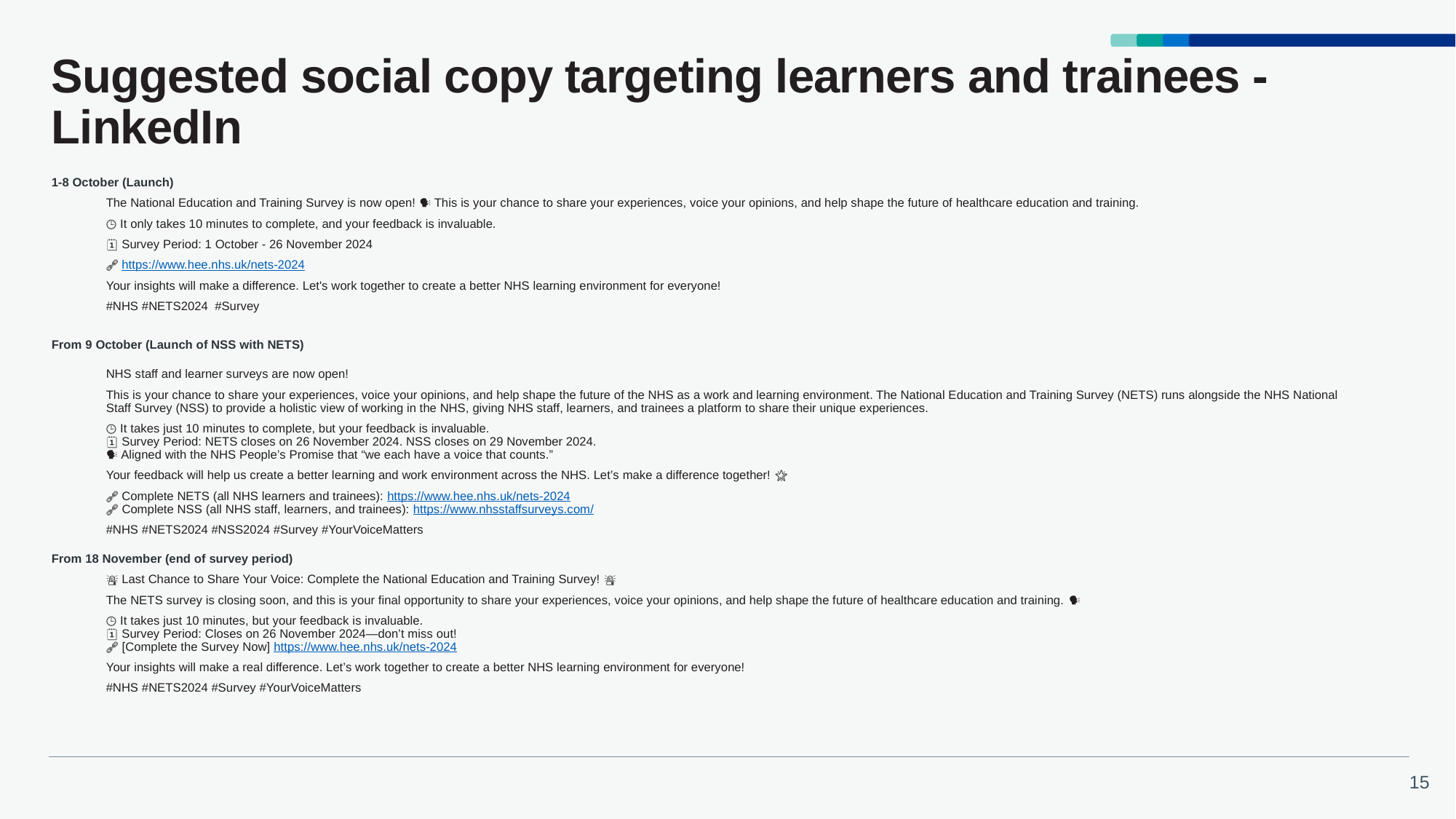

# Suggested social copy targeting learners and trainees - LinkedIn
1-8 October (Launch)
The National Education and Training Survey is now open! 🗣️ This is your chance to share your experiences, voice your opinions, and help shape the future of healthcare education and training.
🕒 It only takes 10 minutes to complete, and your feedback is invaluable.
🗓️ Survey Period: 1 October - 26 November 2024
🔗 https://www.hee.nhs.uk/nets-2024
Your insights will make a difference. Let's work together to create a better NHS learning environment for everyone!
#NHS #NETS2024  #Survey

From 9 October (Launch of NSS with NETS)
NHS staff and learner surveys are now open!
This is your chance to share your experiences, voice your opinions, and help shape the future of the NHS as a work and learning environment. The National Education and Training Survey (NETS) runs alongside the NHS National Staff Survey (NSS) to provide a holistic view of working in the NHS, giving NHS staff, learners, and trainees a platform to share their unique experiences.
🕒 It takes just 10 minutes to complete, but your feedback is invaluable.
🗓️ Survey Period: NETS closes on 26 November 2024. NSS closes on 29 November 2024.
🗣️ Aligned with the NHS People’s Promise that “we each have a voice that counts.”
Your feedback will help us create a better learning and work environment across the NHS. Let’s make a difference together! 🌟
🔗 Complete NETS (all NHS learners and trainees): https://www.hee.nhs.uk/nets-2024
🔗 Complete NSS (all NHS staff, learners, and trainees): https://www.nhsstaffsurveys.com/
#NHS #NETS2024 #NSS2024 #Survey #YourVoiceMatters

From 18 November (end of survey period)
🚨 Last Chance to Share Your Voice: Complete the National Education and Training Survey! 🚨
The NETS survey is closing soon, and this is your final opportunity to share your experiences, voice your opinions, and help shape the future of healthcare education and training. 🗣️
🕒 It takes just 10 minutes, but your feedback is invaluable.
🗓️ Survey Period: Closes on 26 November 2024—don’t miss out!
🔗 [Complete the Survey Now] https://www.hee.nhs.uk/nets-2024
Your insights will make a real difference. Let’s work together to create a better NHS learning environment for everyone!
#NHS #NETS2024 #Survey #YourVoiceMatters